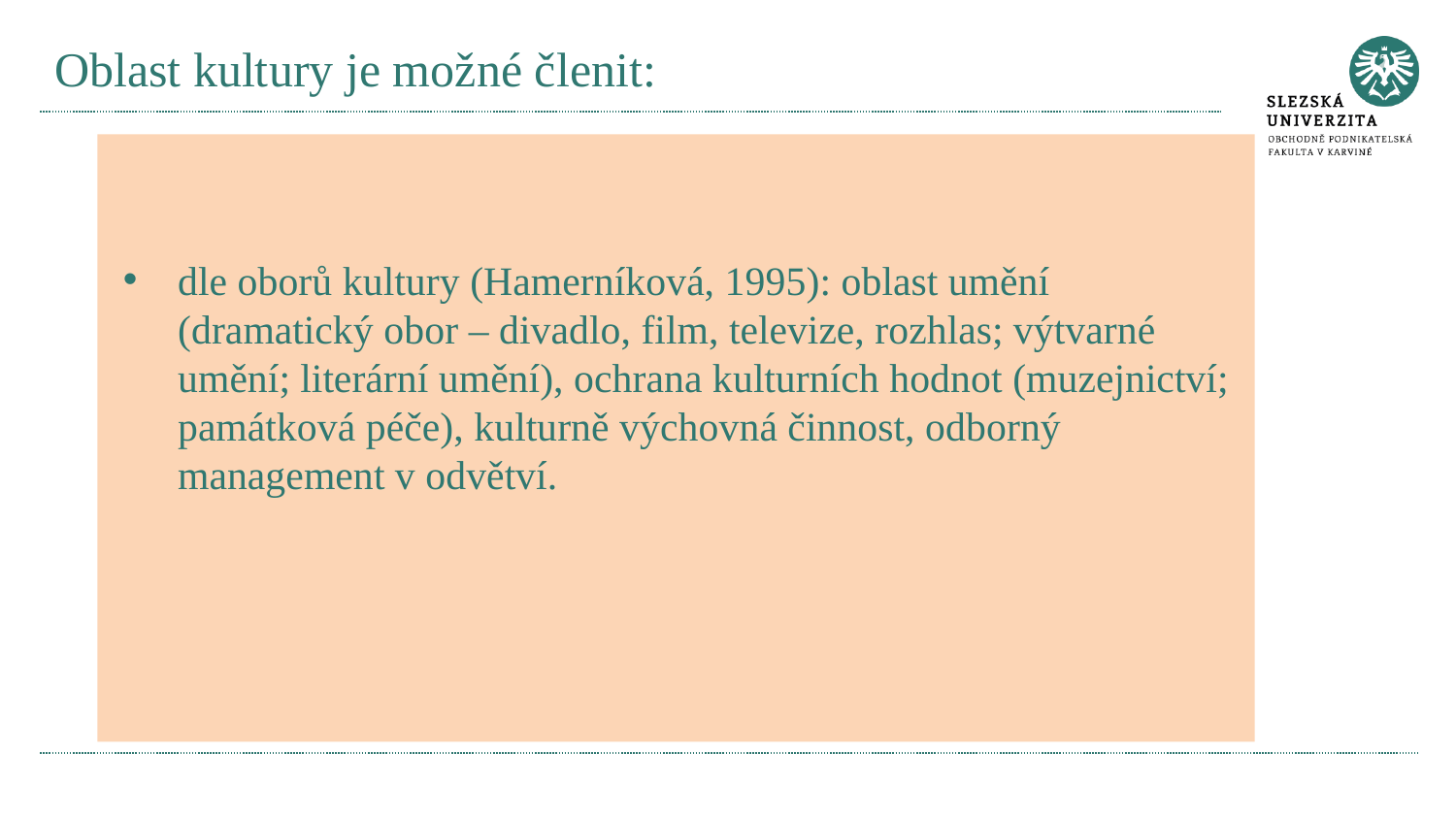

# Oblast kultury je možné členit:

dle oborů kultury (Hamerníková, 1995): oblast umění (dramatický obor – divadlo, film, televize, rozhlas; výtvarné umění; literární umění), ochrana kulturních hodnot (muzejnictví; památková péče), kulturně výchovná činnost, odborný management v odvětví.